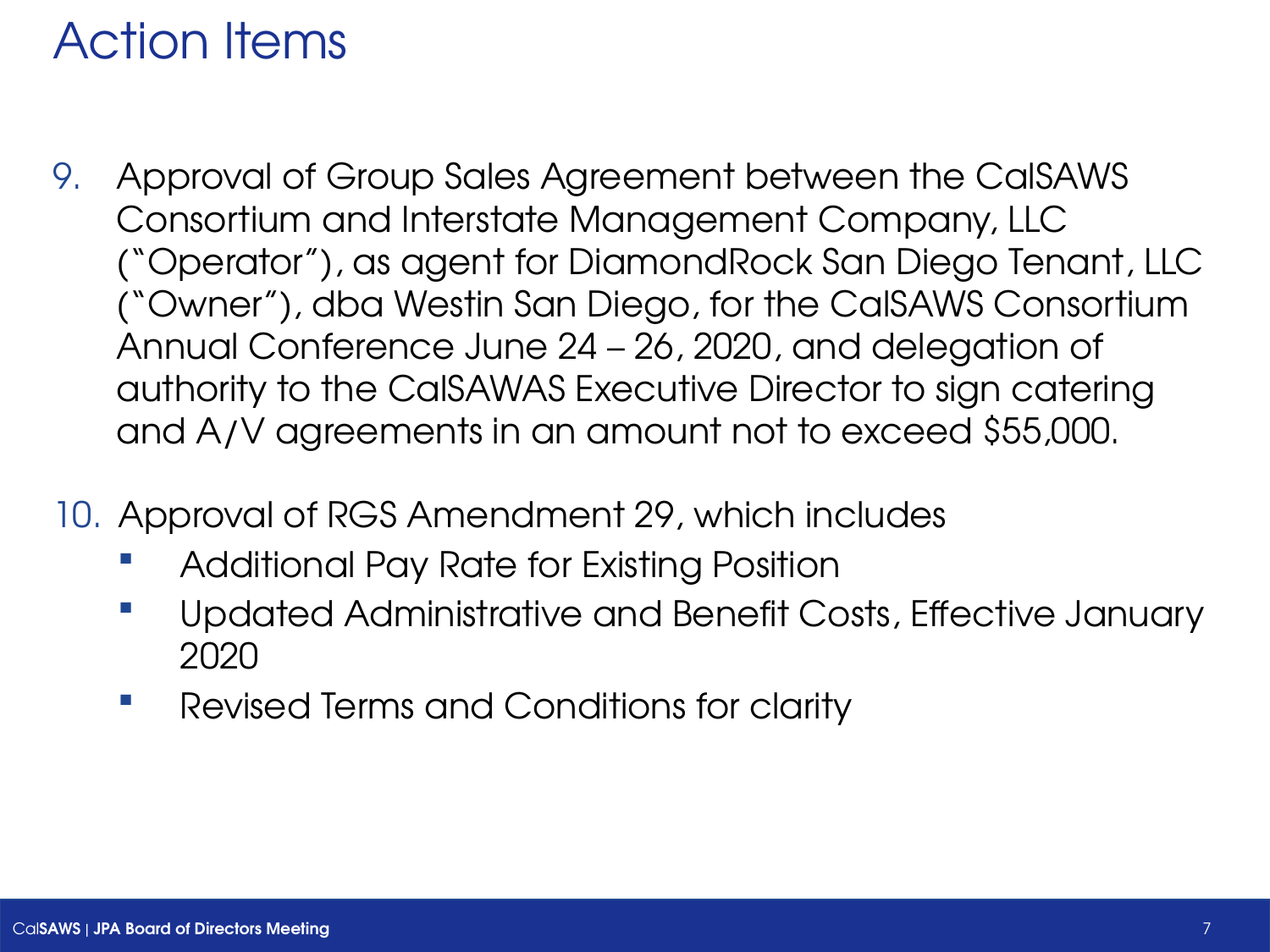

# Action Items

Approval of Group Sales Agreement between the CalSAWS Consortium and Interstate Management Company, LLC (“Operator”), as agent for DiamondRock San Diego Tenant, LLC (“Owner”), dba Westin San Diego, for the CalSAWS Consortium Annual Conference June 24 – 26, 2020, and delegation of authority to the CalSAWAS Executive Director to sign catering and A/V agreements in an amount not to exceed $55,000.

Approval of RGS Amendment 29, which includes
Additional Pay Rate for Existing Position
Updated Administrative and Benefit Costs, Effective January 2020
Revised Terms and Conditions for clarity